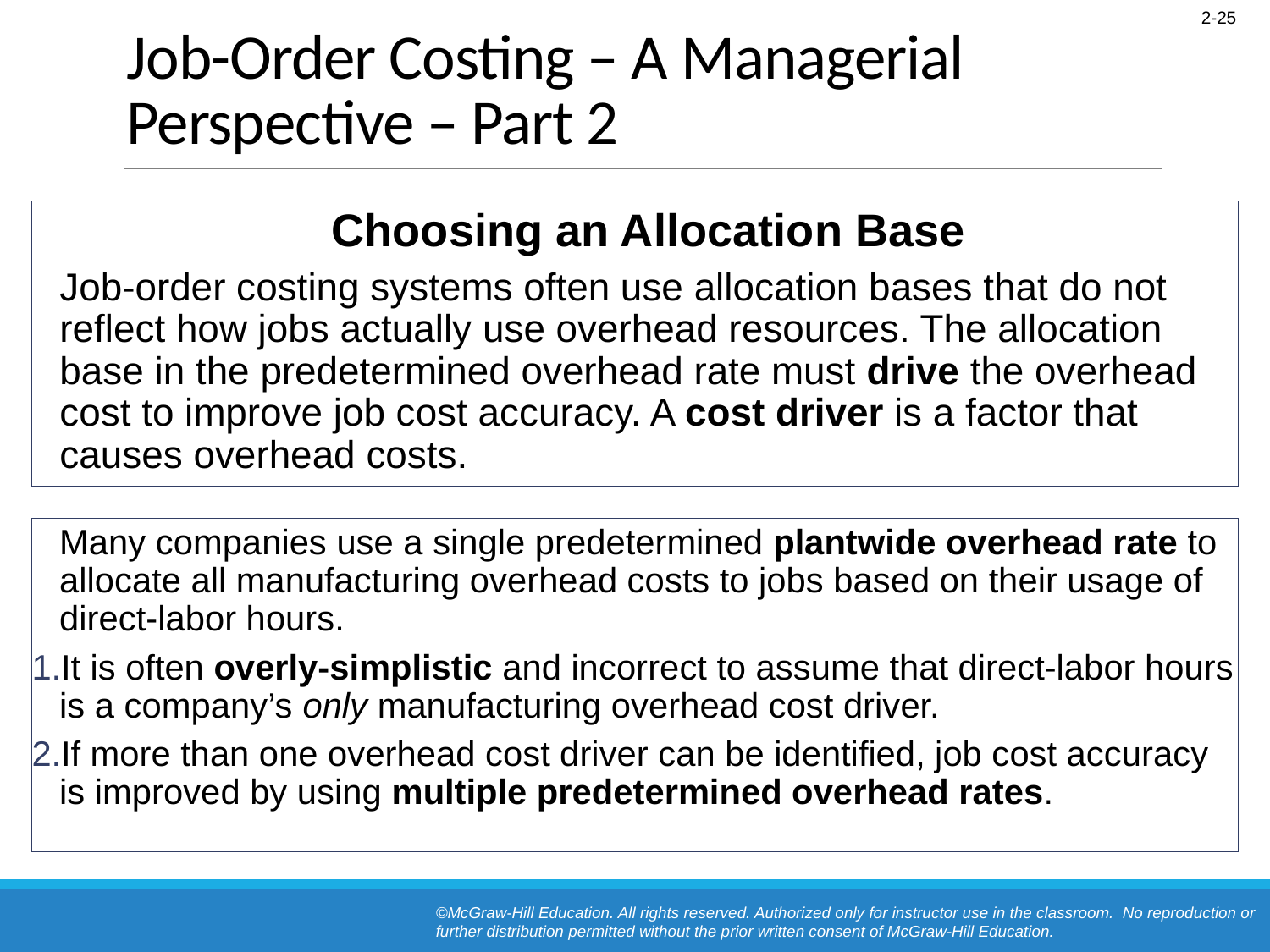

# Job-Order Costing – A Managerial Perspective – Part 2
Choosing an Allocation Base
Job-order costing systems often use allocation bases that do not reflect how jobs actually use overhead resources. The allocation base in the predetermined overhead rate must drive the overhead cost to improve job cost accuracy. A cost driver is a factor that causes overhead costs.

Many companies use a single predetermined plantwide overhead rate to allocate all manufacturing overhead costs to jobs based on their usage of direct-labor hours.
It is often overly-simplistic and incorrect to assume that direct-labor hours is a company’s only manufacturing overhead cost driver.
If more than one overhead cost driver can be identified, job cost accuracy is improved by using multiple predetermined overhead rates.